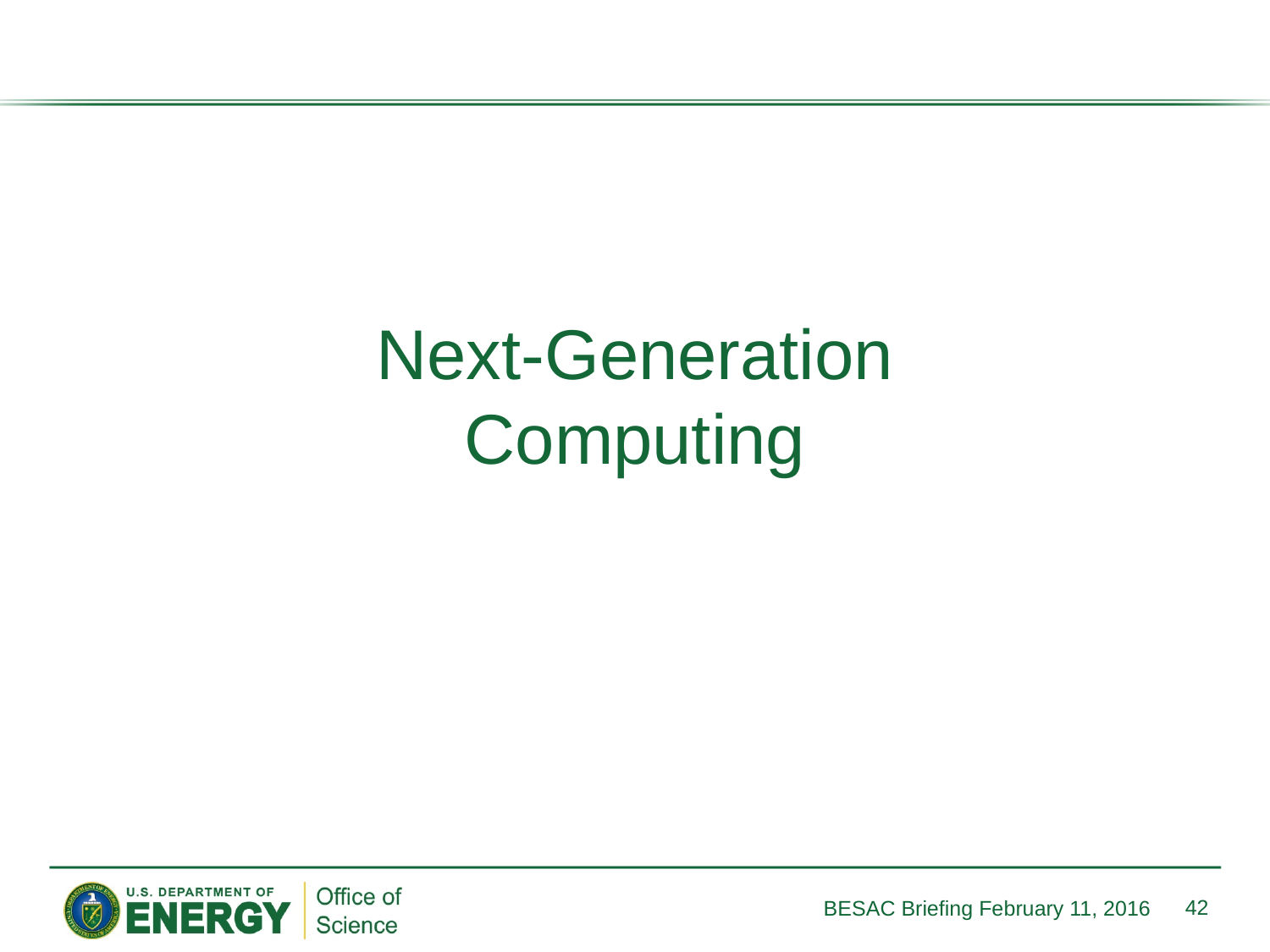

Next-Generation
Computing
42
BESAC Briefing February 11, 2016